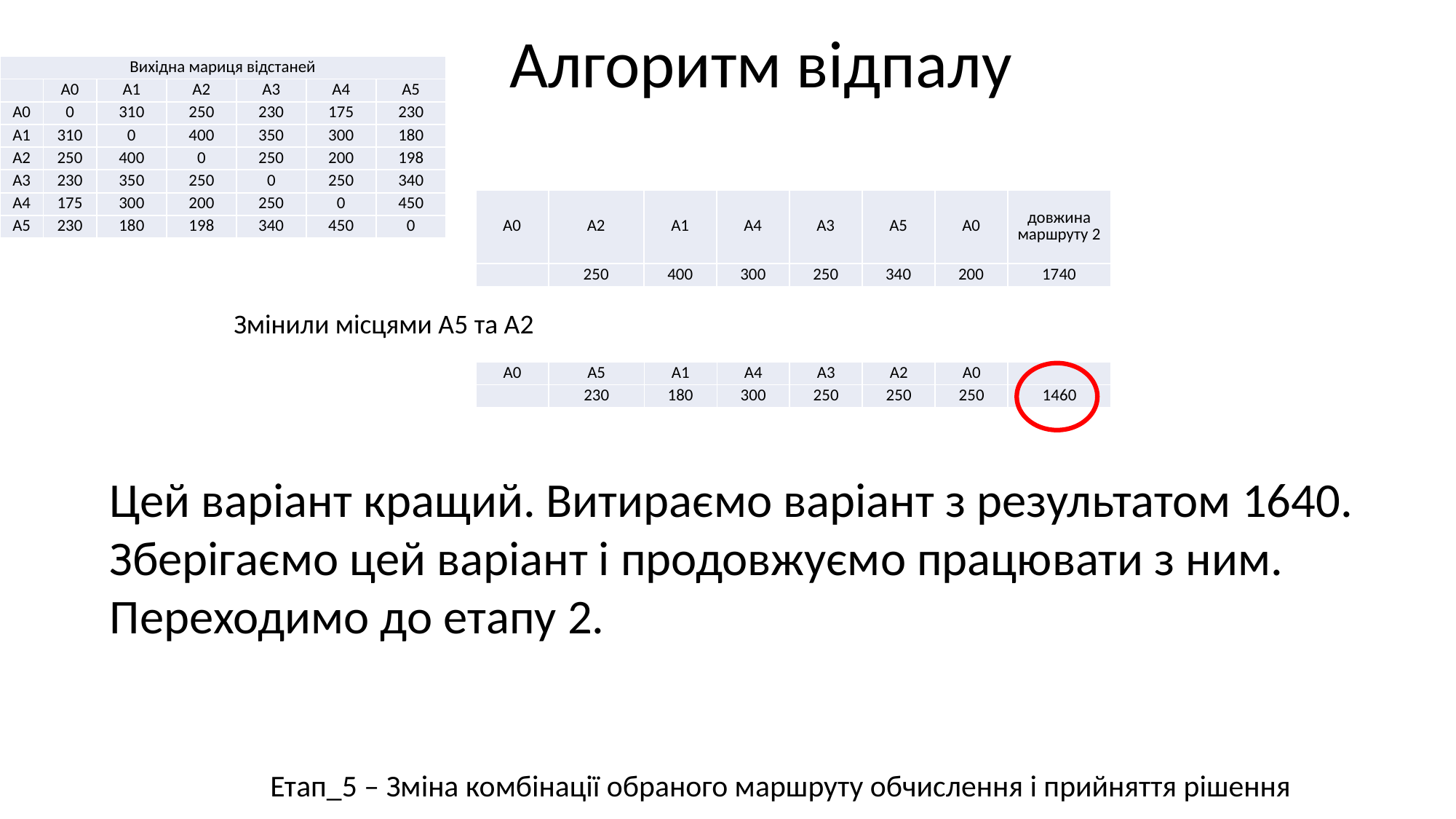

# Алгоритм відпалу
| Вихідна мариця відстаней |  |  |  |  |  |  |
| --- | --- | --- | --- | --- | --- | --- |
|  | A0 | A1 | A2 | A3 | A4 | A5 |
| A0 | 0 | 310 | 250 | 230 | 175 | 230 |
| A1 | 310 | 0 | 400 | 350 | 300 | 180 |
| A2 | 250 | 400 | 0 | 250 | 200 | 198 |
| A3 | 230 | 350 | 250 | 0 | 250 | 340 |
| A4 | 175 | 300 | 200 | 250 | 0 | 450 |
| A5 | 230 | 180 | 198 | 340 | 450 | 0 |
| A0 | A2 | A1 | A4 | A3 | A5 | A0 | довжина маршруту 2 |
| --- | --- | --- | --- | --- | --- | --- | --- |
|  | 250 | 400 | 300 | 250 | 340 | 200 | 1740 |
Змінили місцями A5 та A2
| A0 | A5 | A1 | A4 | A3 | A2 | A0 |  |
| --- | --- | --- | --- | --- | --- | --- | --- |
|  | 230 | 180 | 300 | 250 | 250 | 250 | 1460 |

Цей варіант кращий. Витираємо варіант з результатом 1640. Зберігаємо цей варіант і продовжуємо працювати з ним. Переходимо до етапу 2.
Етап_5 – Зміна комбінації обраного маршруту обчислення і прийняття рішення